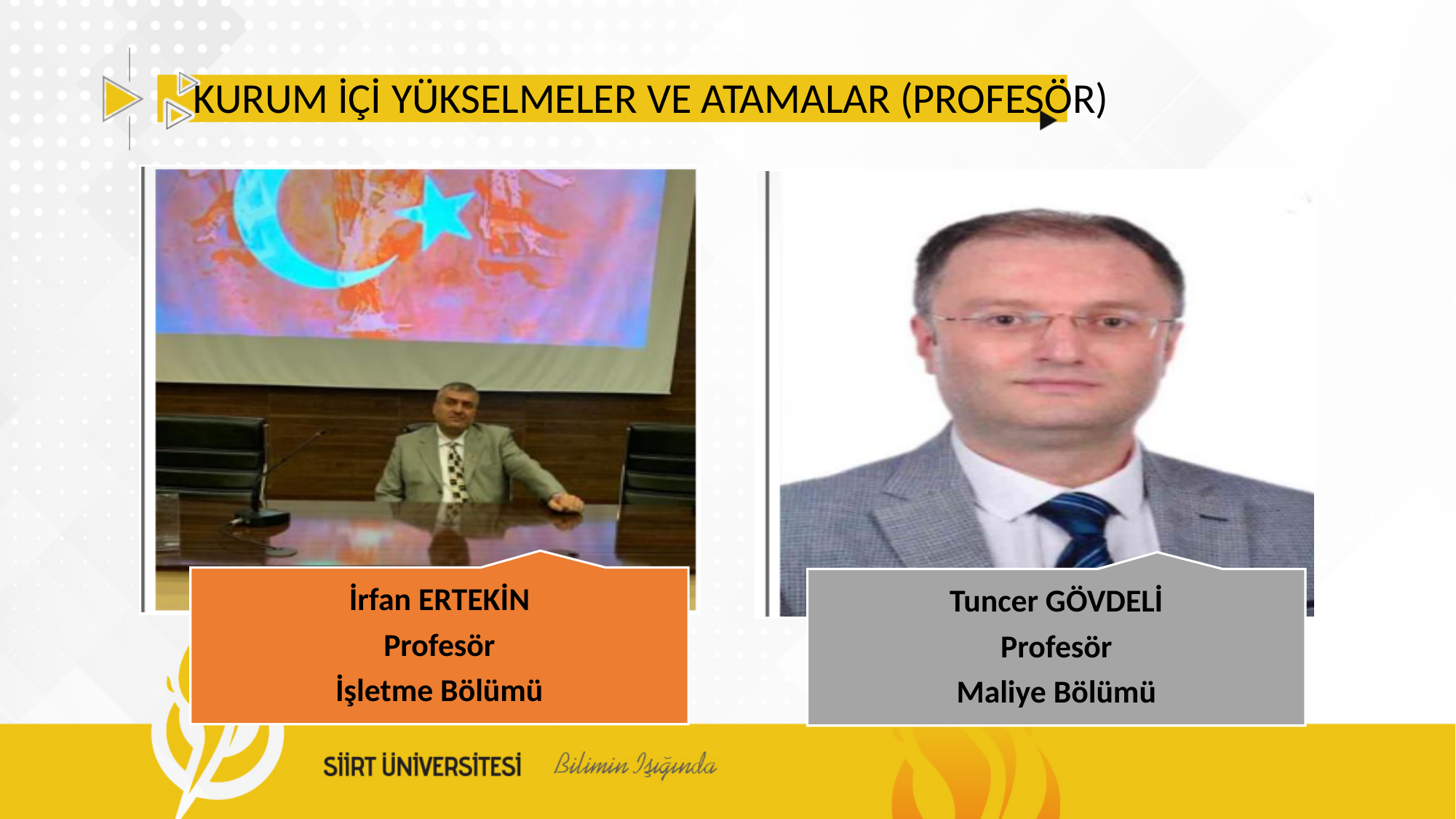

# KURUM İÇİ YÜKSELMELER VE ATAMALAR (PROFESÖR)
İrfan ERTEKİN
Profesör
İşletme Bölümü
Tuncer GÖVDELİ
Profesör
Maliye Bölümü